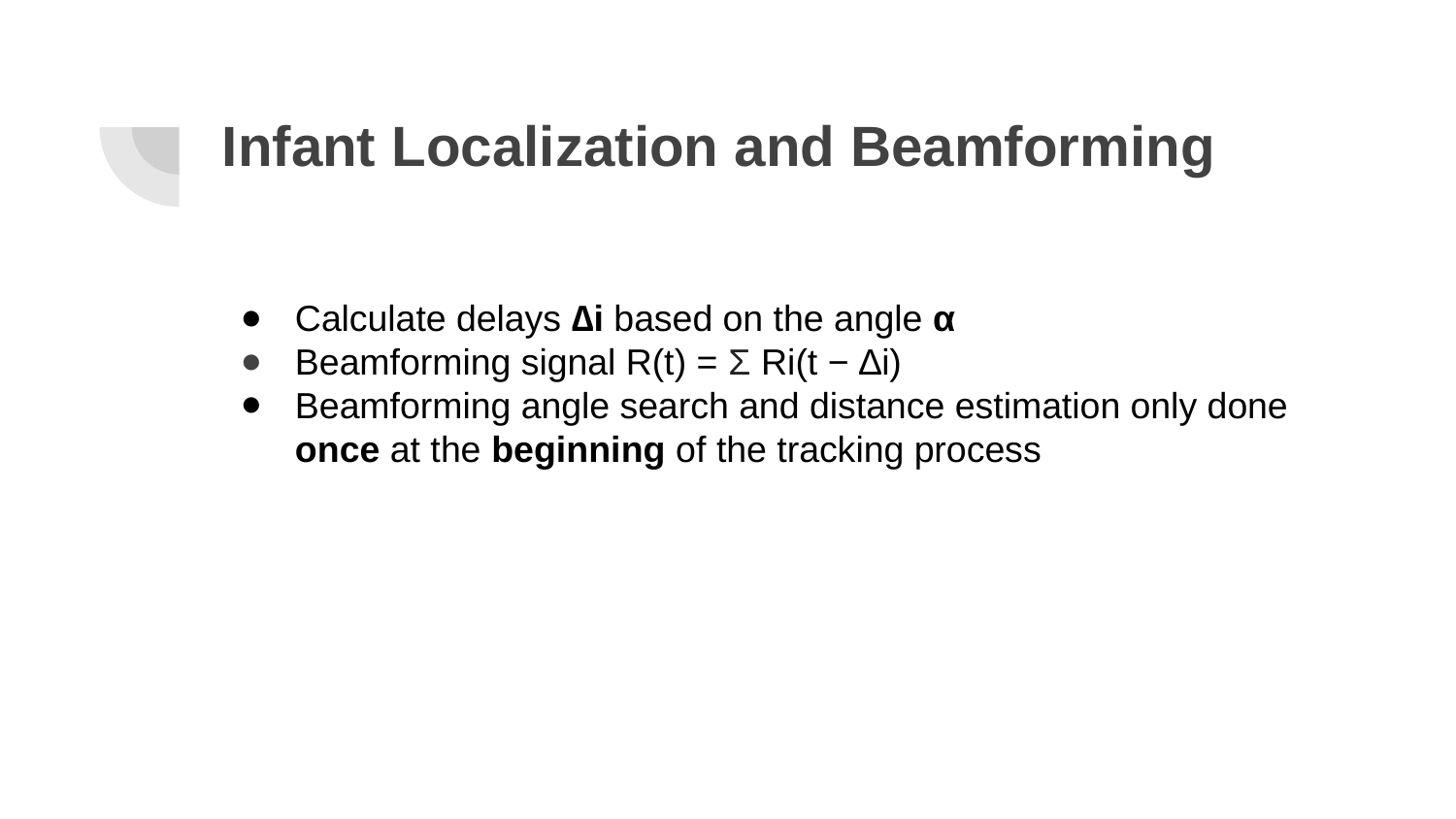

# Infant Localization and Beamforming
Calculate delays ∆i based on the angle α
Beamforming signal R(t) = Σ Ri(t − ∆i)
Beamforming angle search and distance estimation only done once at the beginning of the tracking process